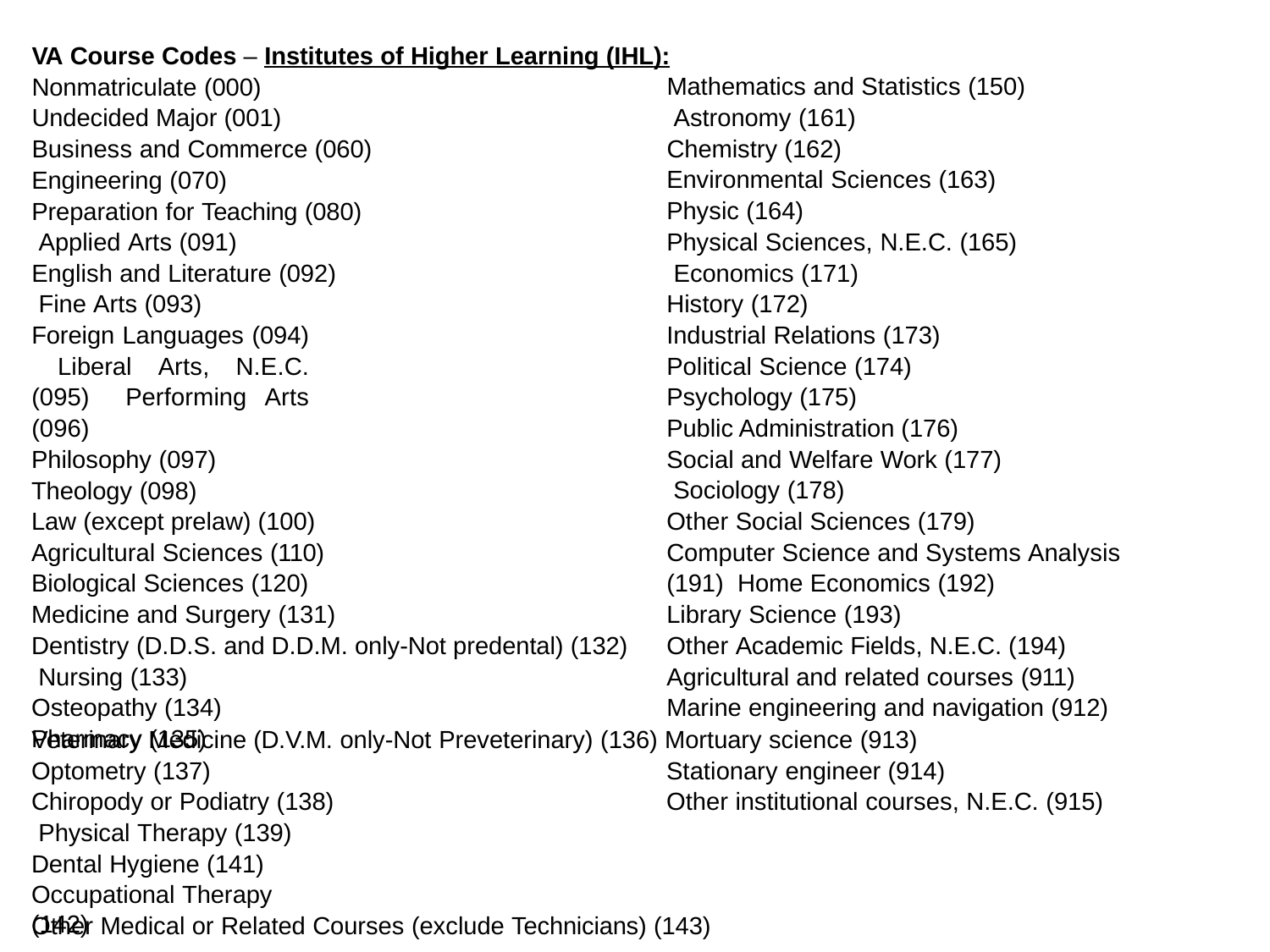

VA Course Codes – Institutes of Higher Learning (IHL):
Nonmatriculate (000)
Undecided Major (001)  Business and Commerce (060)
Mathematics and Statistics (150)  Astronomy (161)
Chemistry (162)
Environmental Sciences (163)
Physic (164)
Physical Sciences, N.E.C. (165)  Economics (171)
History (172)
Industrial Relations (173)
Political Science (174)
Psychology (175)
Public Administration (176)  Social and Welfare Work (177)  Sociology (178)
Other Social Sciences (179)
Computer Science and Systems Analysis (191)  Home Economics (192)
Library Science (193)
Other Academic Fields, N.E.C. (194)  Agricultural and related courses (911)  Marine engineering and navigation (912)
Engineering (070)
Preparation for Teaching (080)  Applied Arts (091)
English and Literature (092)  Fine Arts (093)
Foreign Languages (094)  Liberal Arts, N.E.C. (095)  Performing Arts (096)
Philosophy (097)
Theology (098)
Law (except prelaw) (100)  Agricultural Sciences (110)
Biological Sciences (120)  Medicine and Surgery (131)
Dentistry (D.D.S. and D.D.M. only-Not predental) (132)  Nursing (133)
Osteopathy (134)
Pharmacy (135)
Veterinary Medicine (D.V.M. only-Not Preveterinary) (136) Mortuary science (913)
Optometry (137)
Chiropody or Podiatry (138)  Physical Therapy (139)
Dental Hygiene (141)
Occupational Therapy (142)
Stationary engineer (914)
Other institutional courses, N.E.C. (915)
38
Other Medical or Related Courses (exclude Technicians) (143)